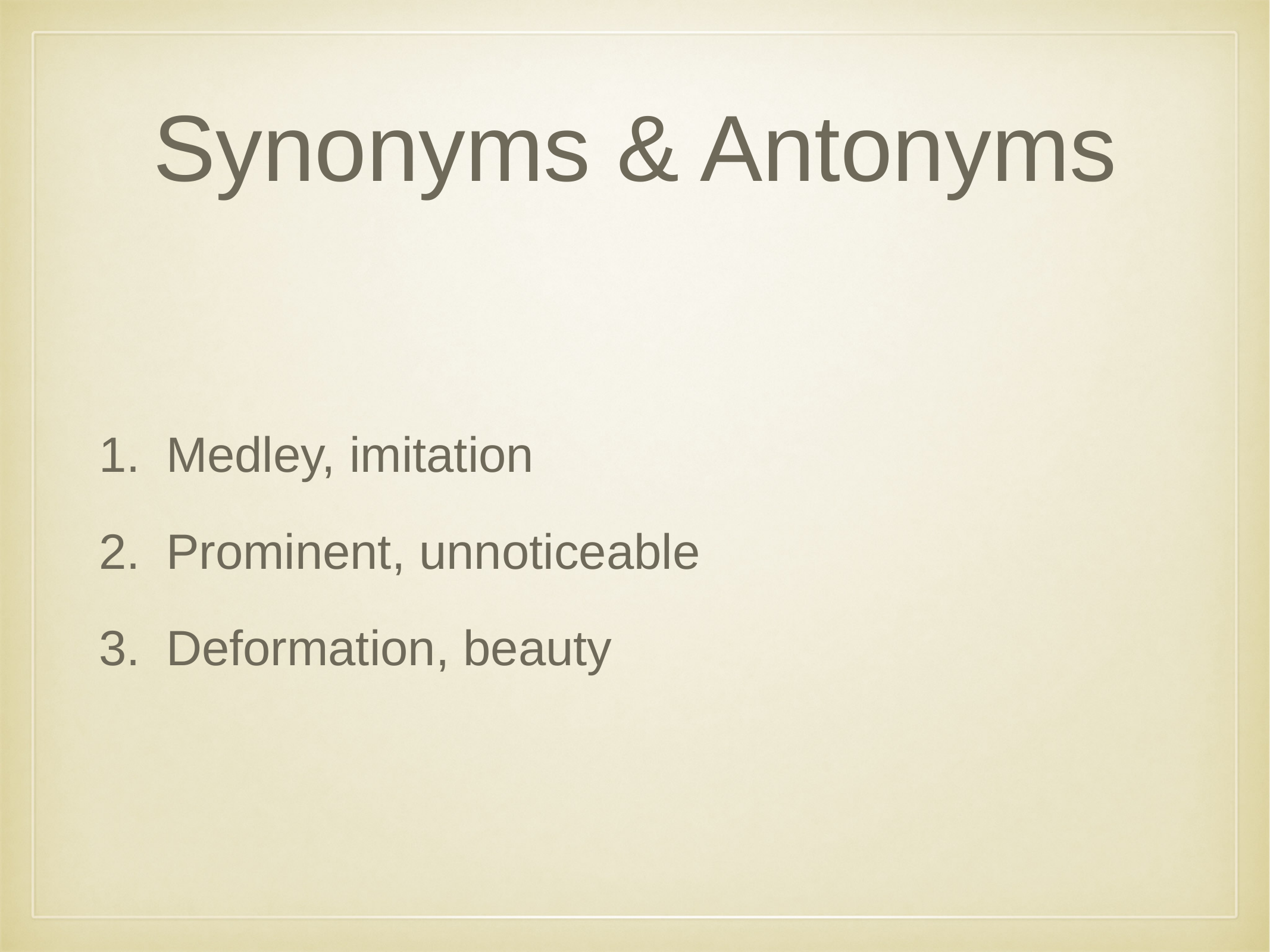

# Synonyms & Antonyms
Medley, imitation
Prominent, unnoticeable
Deformation, beauty